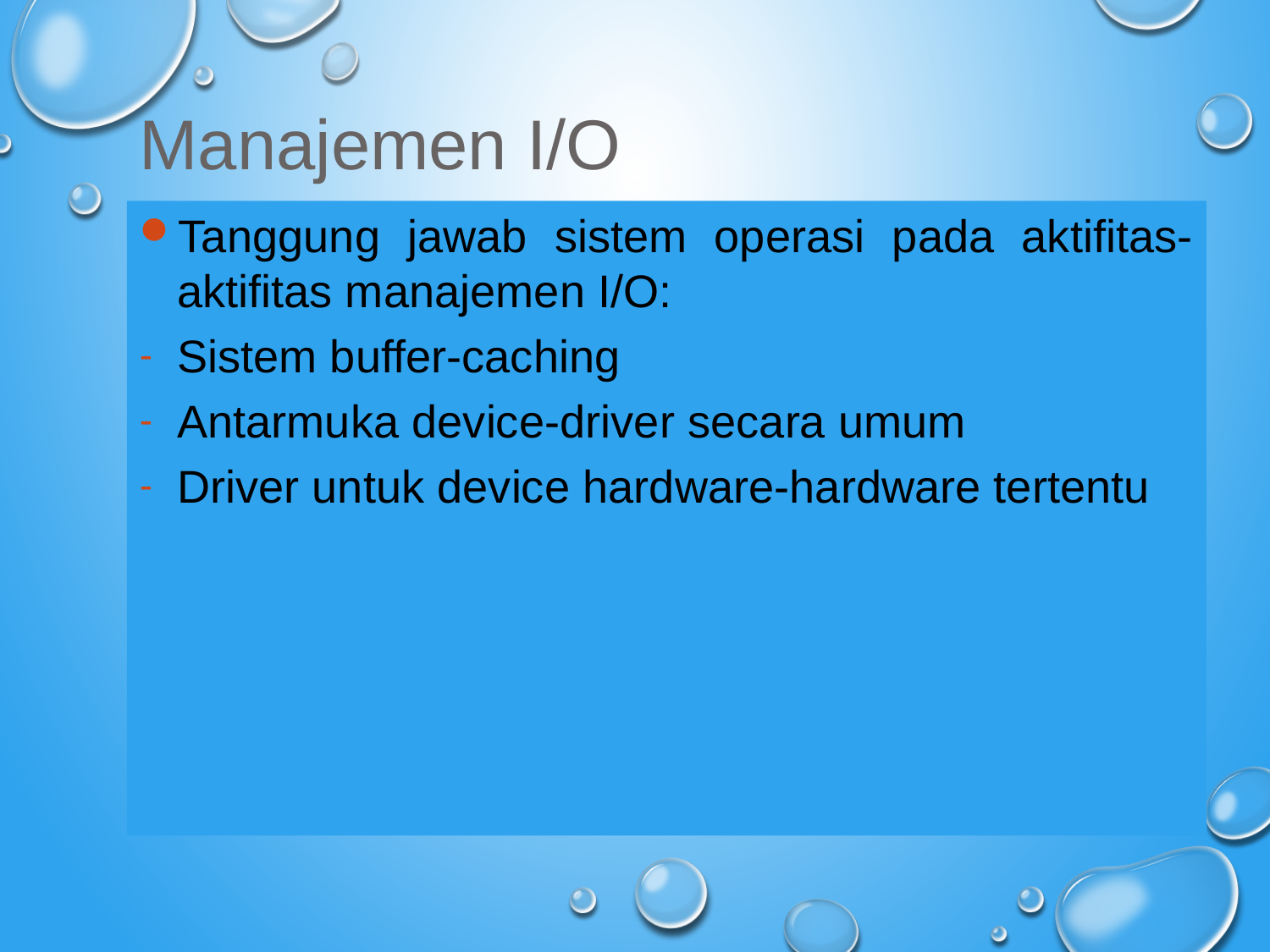

Manajemen I/O
Tanggung jawab sistem operasi pada aktifitas-aktifitas manajemen I/O:
Sistem buffer-caching
Antarmuka device-driver secara umum
Driver untuk device hardware-hardware tertentu